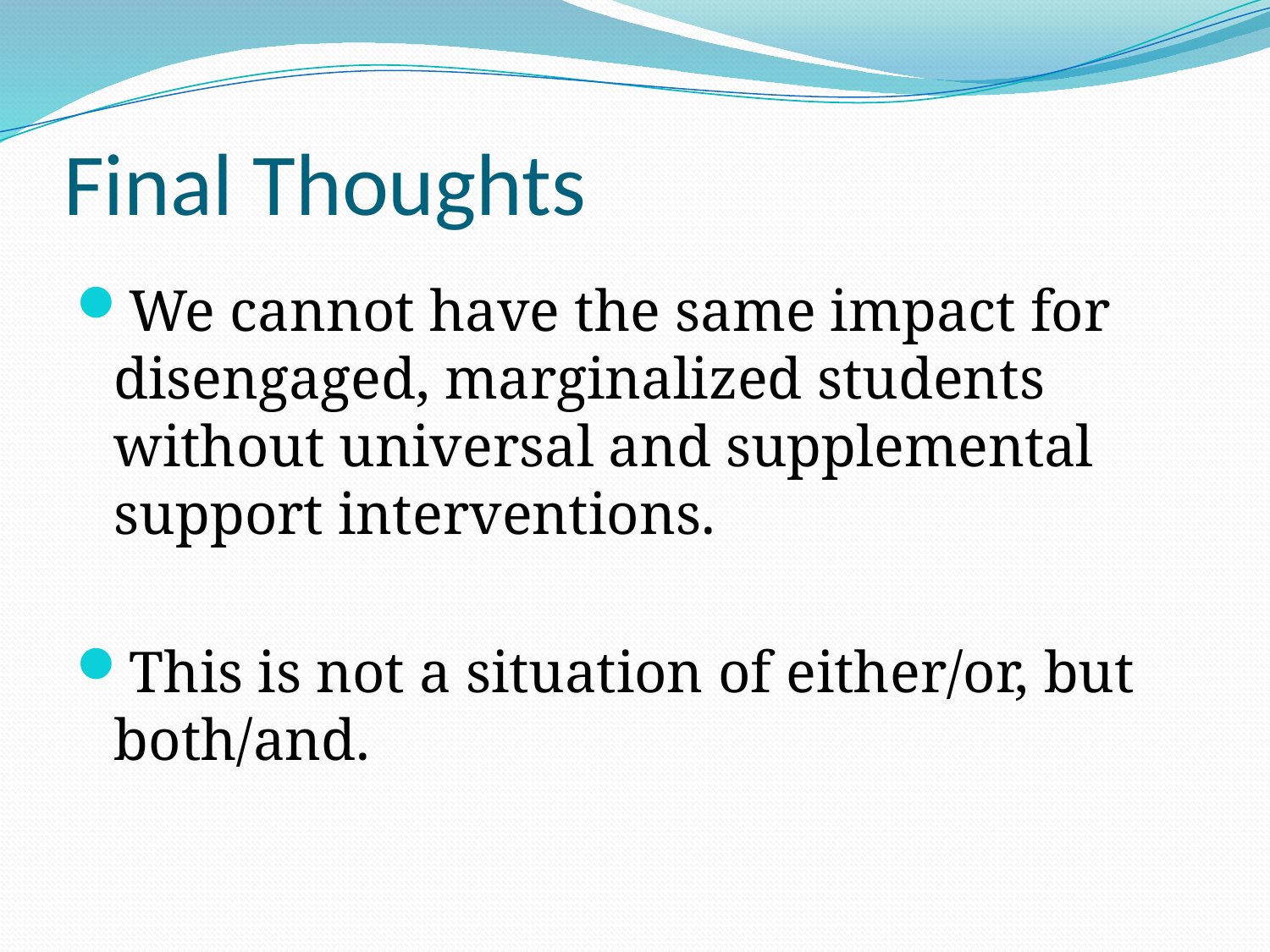

# Final Thoughts
We cannot have the same impact for disengaged, marginalized students without universal and supplemental support interventions.

This is not a situation of either/or, but both/and.